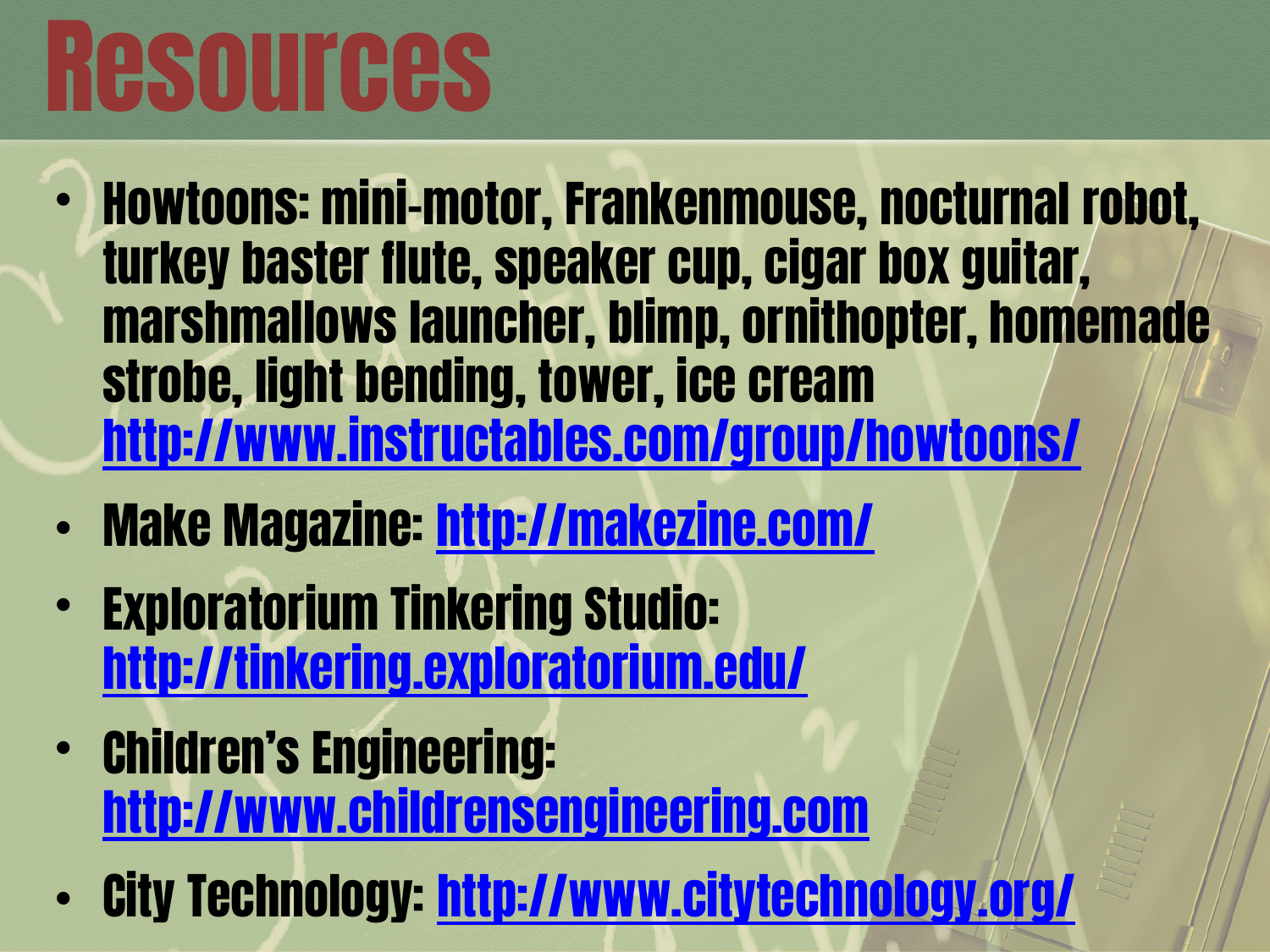

# Resources
Howtoons: mini-motor, Frankenmouse, nocturnal robot, turkey baster flute, speaker cup, cigar box guitar, marshmallows launcher, blimp, ornithopter, homemade strobe, light bending, tower, ice cream http://www.instructables.com/group/howtoons/
Make Magazine: http://makezine.com/
Exploratorium Tinkering Studio: http://tinkering.exploratorium.edu/
Children’s Engineering: http://www.childrensengineering.com
City Technology: http://www.citytechnology.org/